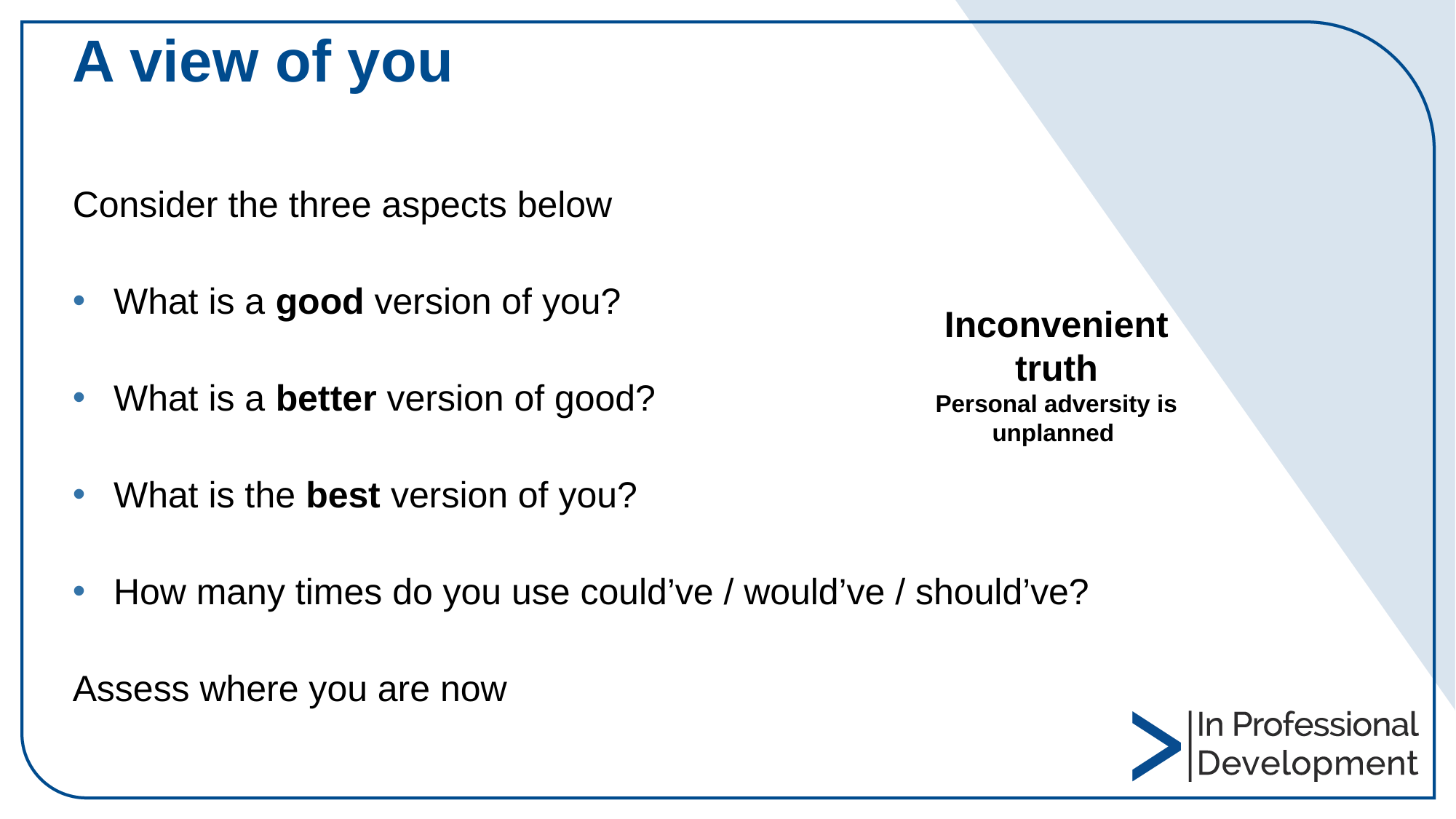

# A view of you
Consider the three aspects below

What is a good version of you?

What is a better version of good?

What is the best version of you?

How many times do you use could’ve / would’ve / should’ve?

Assess where you are now
Inconvenient truth
Personal adversity is unplanned
7